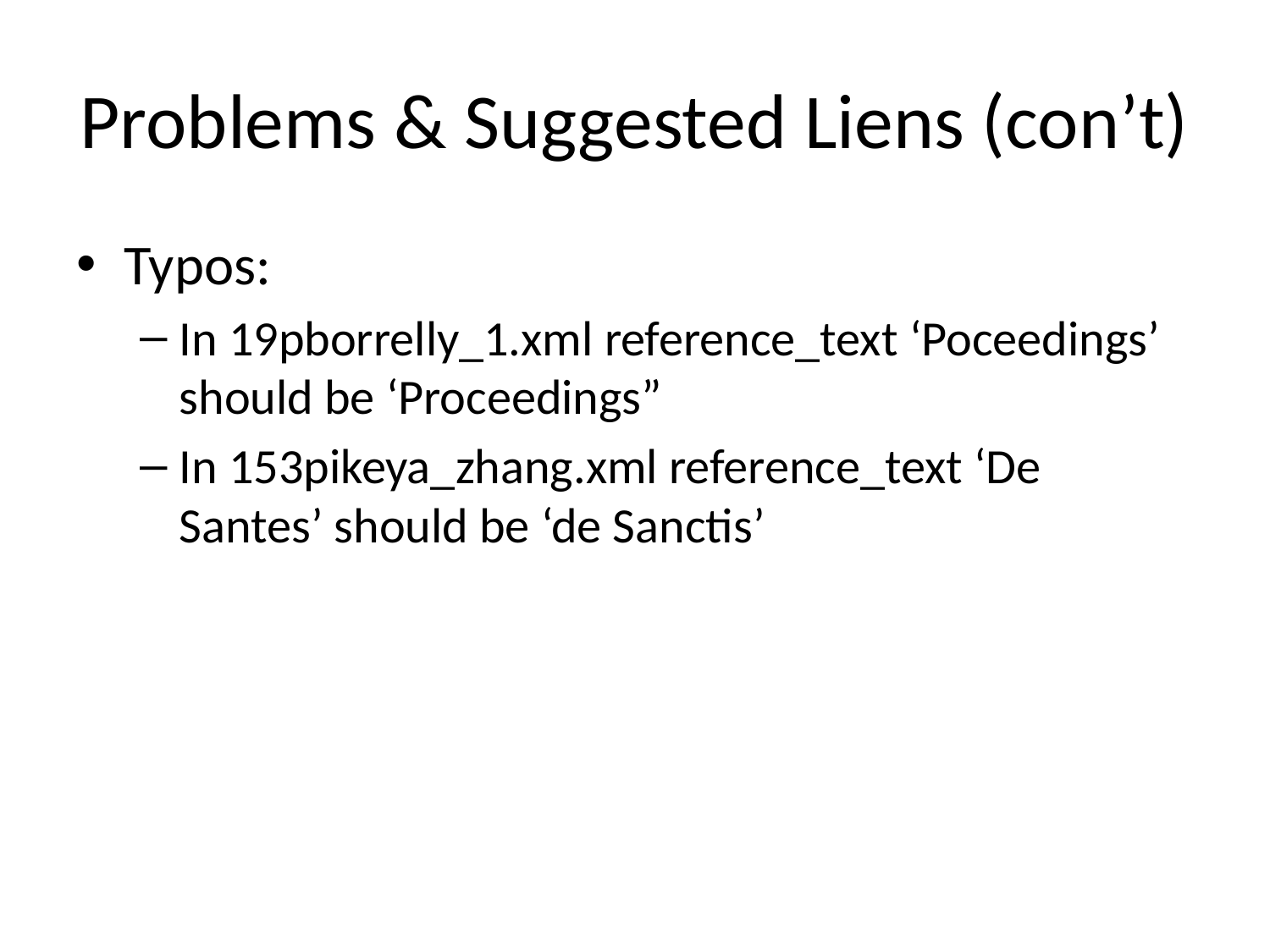

# Problems & Suggested Liens (con’t)
Typos:
In 19pborrelly_1.xml reference_text ‘Poceedings’ should be ‘Proceedings”
In 153pikeya_zhang.xml reference_text ‘De Santes’ should be ‘de Sanctis’